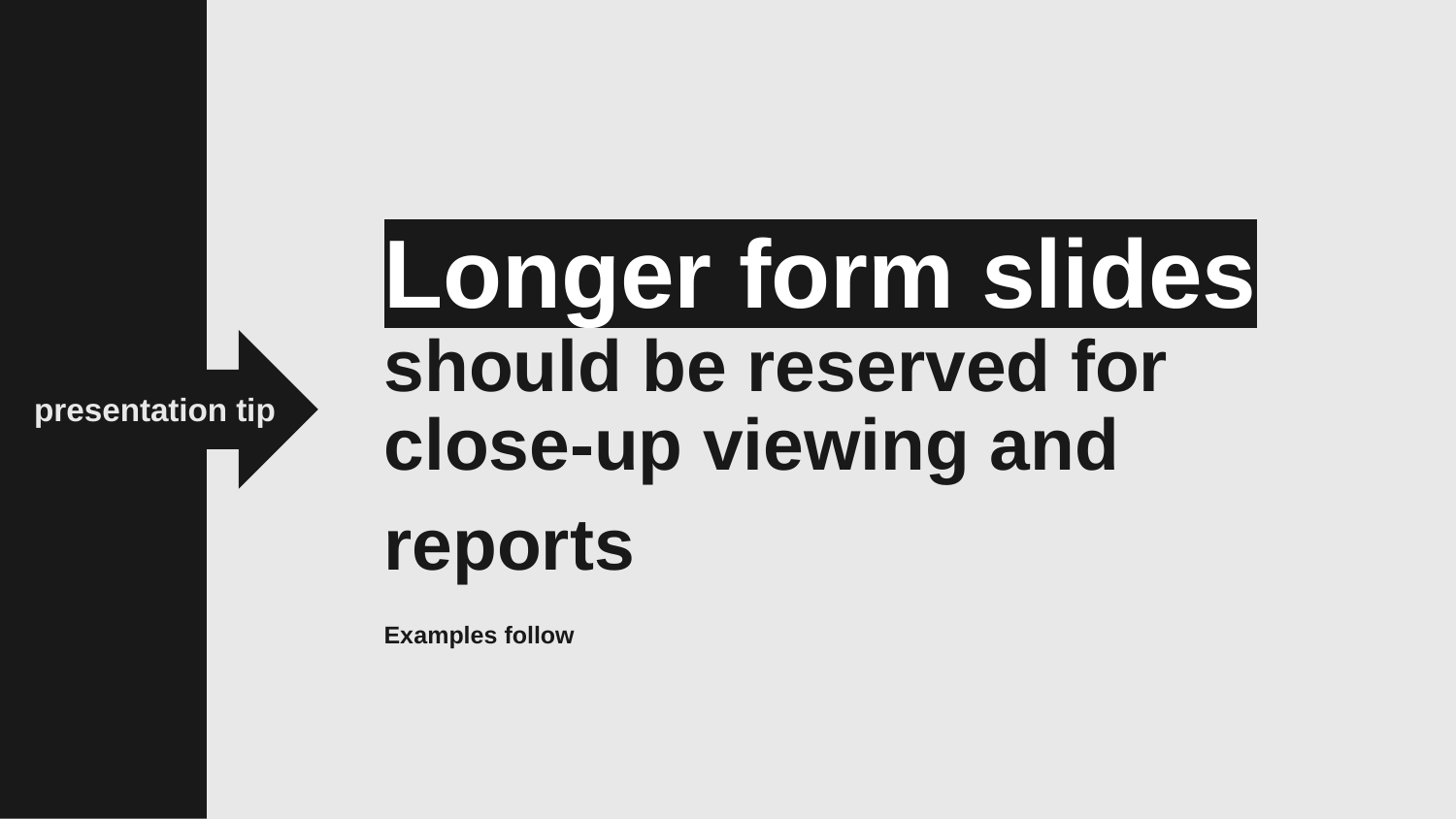

Longer form slides should be reserved for close-up viewing and reports
Examples follow
presentation tip